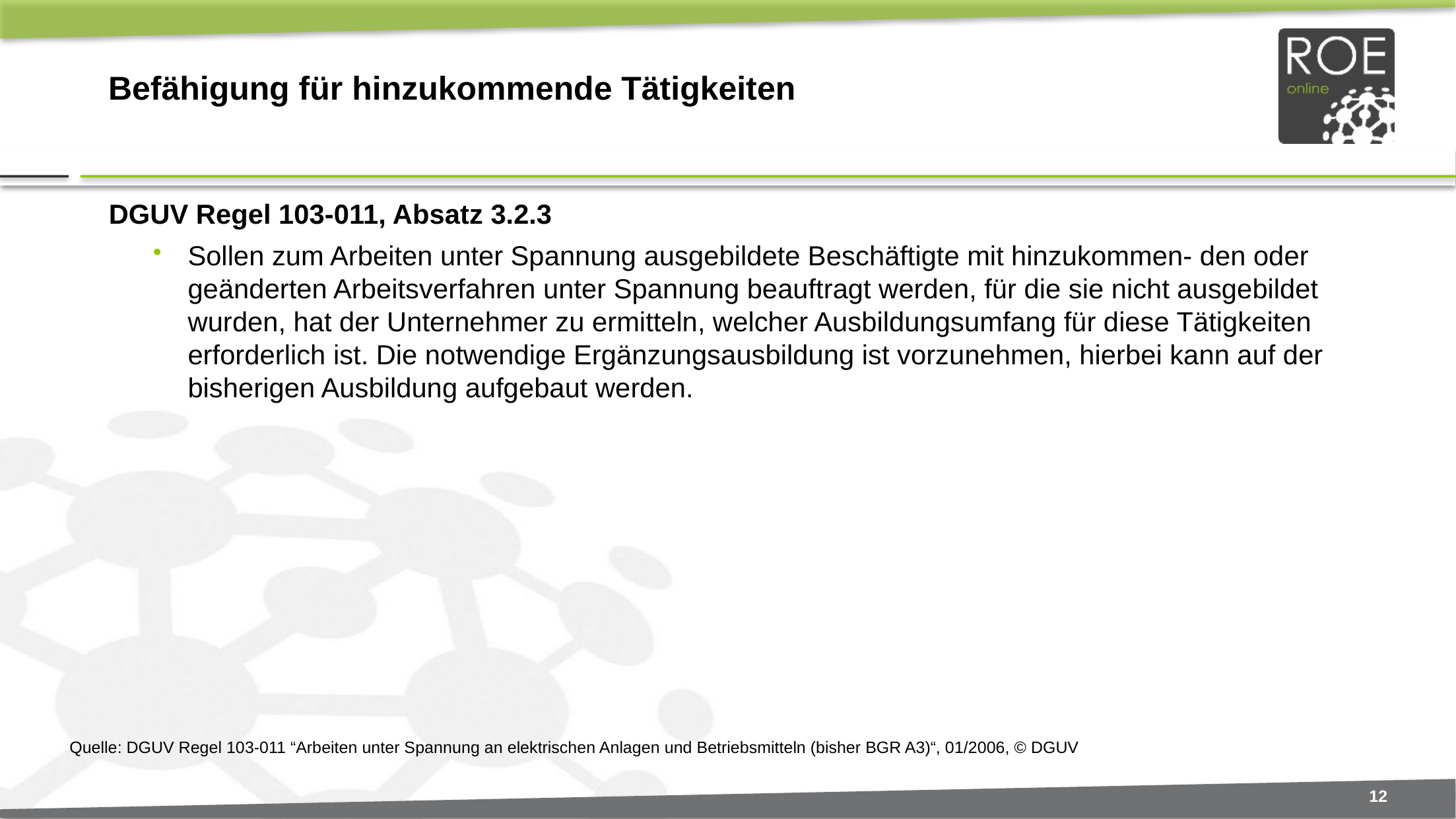

# Befähigung für hinzukommende Tätigkeiten
DGUV Regel 103-011, Absatz 3.2.3
Sollen zum Arbeiten unter Spannung ausgebildete Beschäftigte mit hinzukommen- den oder geänderten Arbeitsverfahren unter Spannung beauftragt werden, für die sie nicht ausgebildet wurden, hat der Unternehmer zu ermitteln, welcher Ausbildungsumfang für diese Tätigkeiten erforderlich ist. Die notwendige Ergänzungsausbildung ist vorzunehmen, hierbei kann auf der bisherigen Ausbildung aufgebaut werden.
Quelle: DGUV Regel 103-011 “Arbeiten unter Spannung an elektrischen Anlagen und Betriebsmitteln (bisher BGR A3)“, 01/2006, © DGUV
12